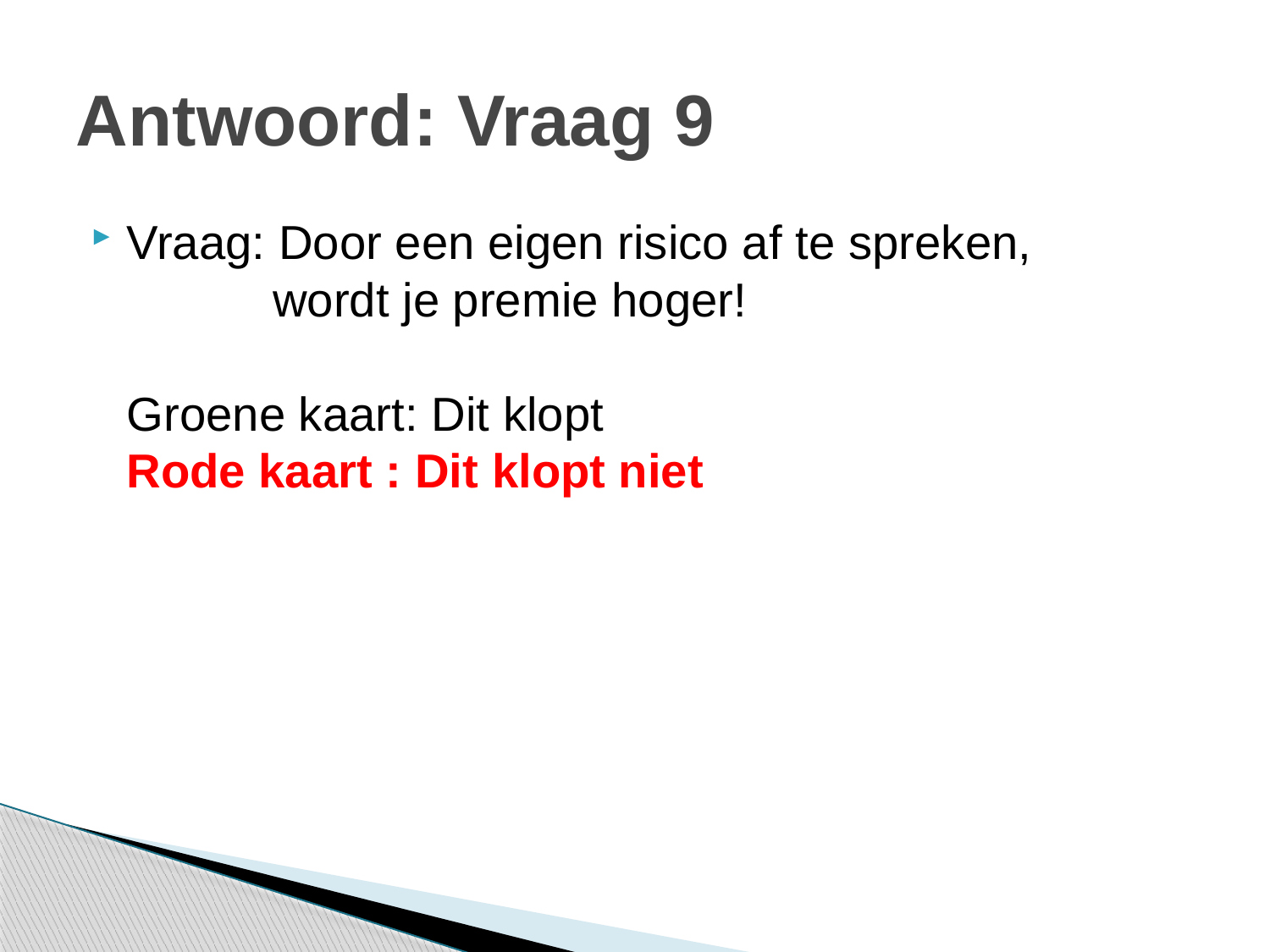

# Antwoord: Vraag 9
Vraag: Door een eigen risico af te spreken,
           wordt je premie hoger!
Groene kaart: Dit klopt
Rode kaart : Dit klopt niet